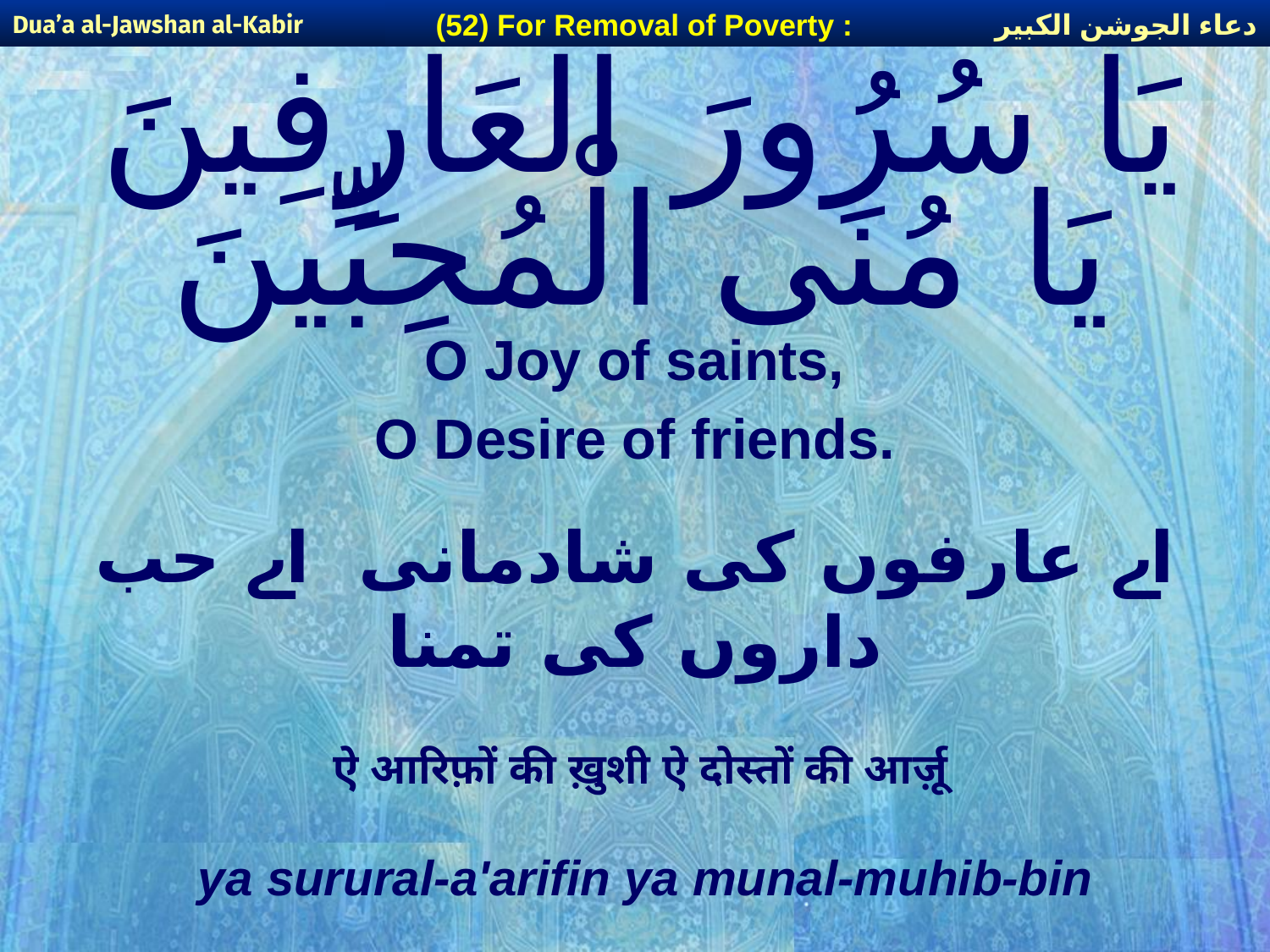

دعاء الجوشن الكبير
(52) For Removal of Poverty :
Dua’a al-Jawshan al-Kabir
# يَا سُرُورَ الْعَارِفِينَ يَا مُنَى الْمُحِبِّينَ
O Joy of saints,
O Desire of friends.
اے عارفوں کی شادمانی  اے حب داروں کی تمنا
ऐ आरिफ़ों की ख़ुशी ऐ दोस्तों की आर्ज़ू
ya surural-a'arifin ya munal-muhib-bin